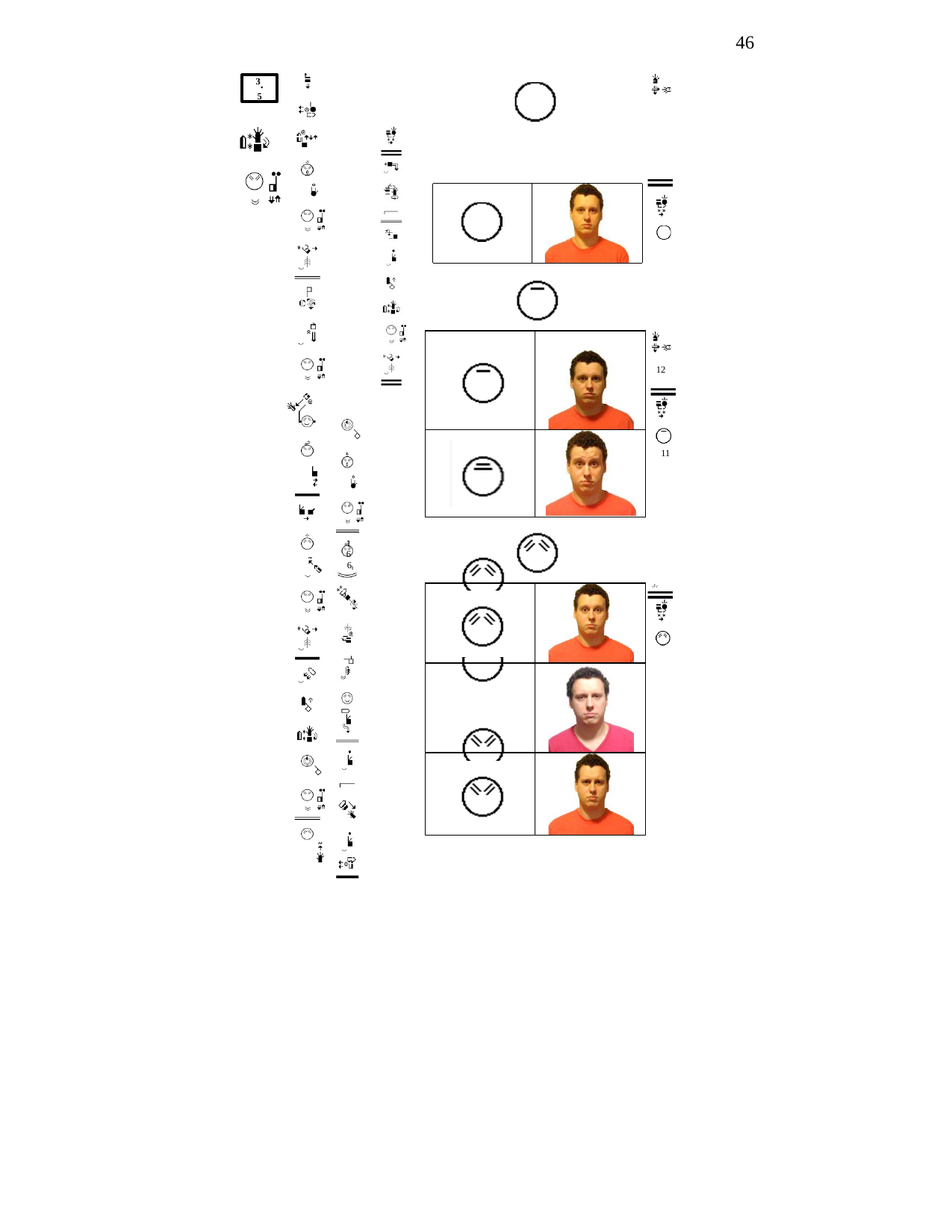

46

3.
5

|  |  |
| --- | --- |
|  |  |

12

11

1
6
6

|  |  |
| --- | --- |
|  |  |
|  |  |

13